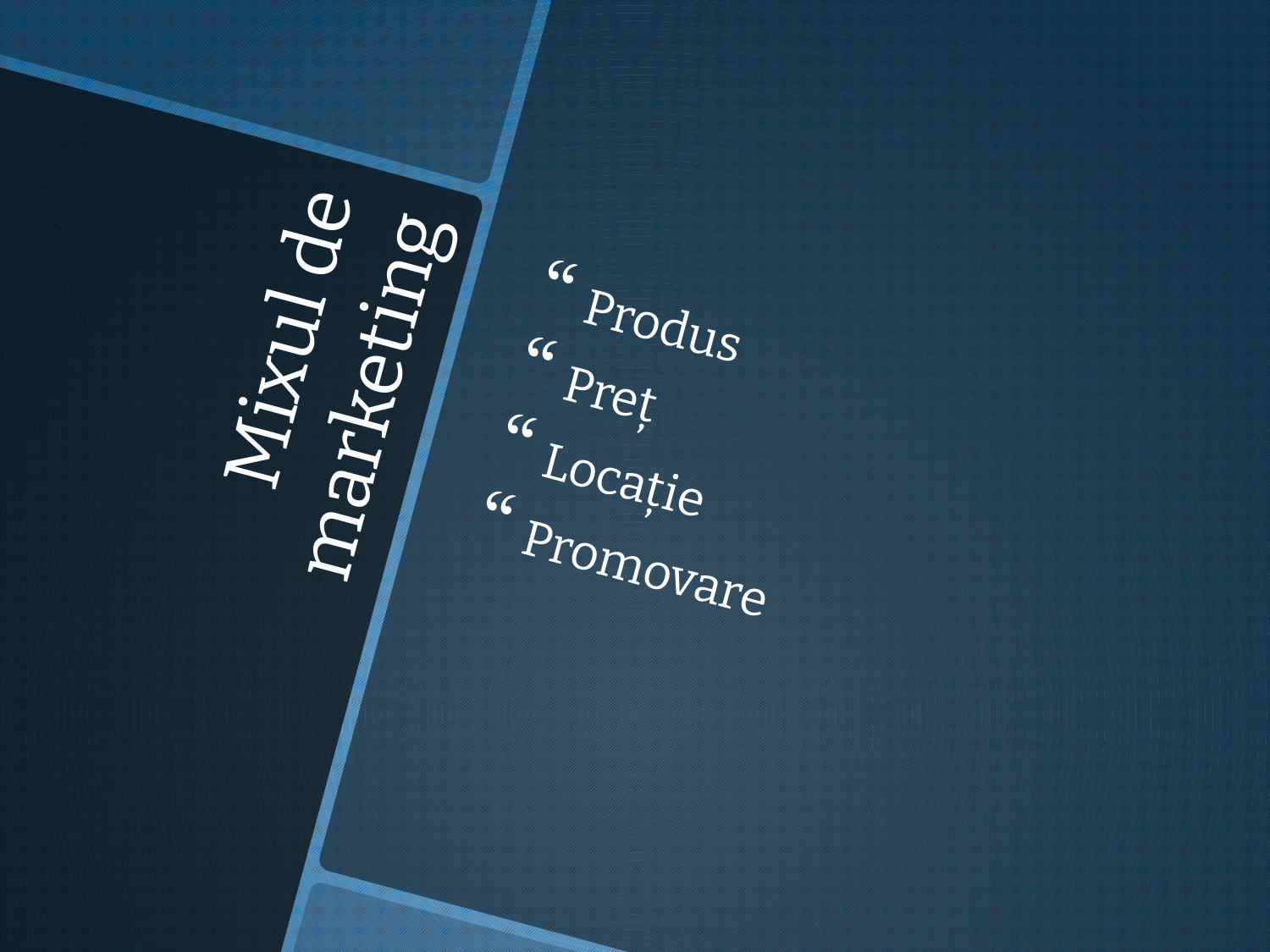

Produs
Preț
Locație
Promovare
# Mixul de marketing